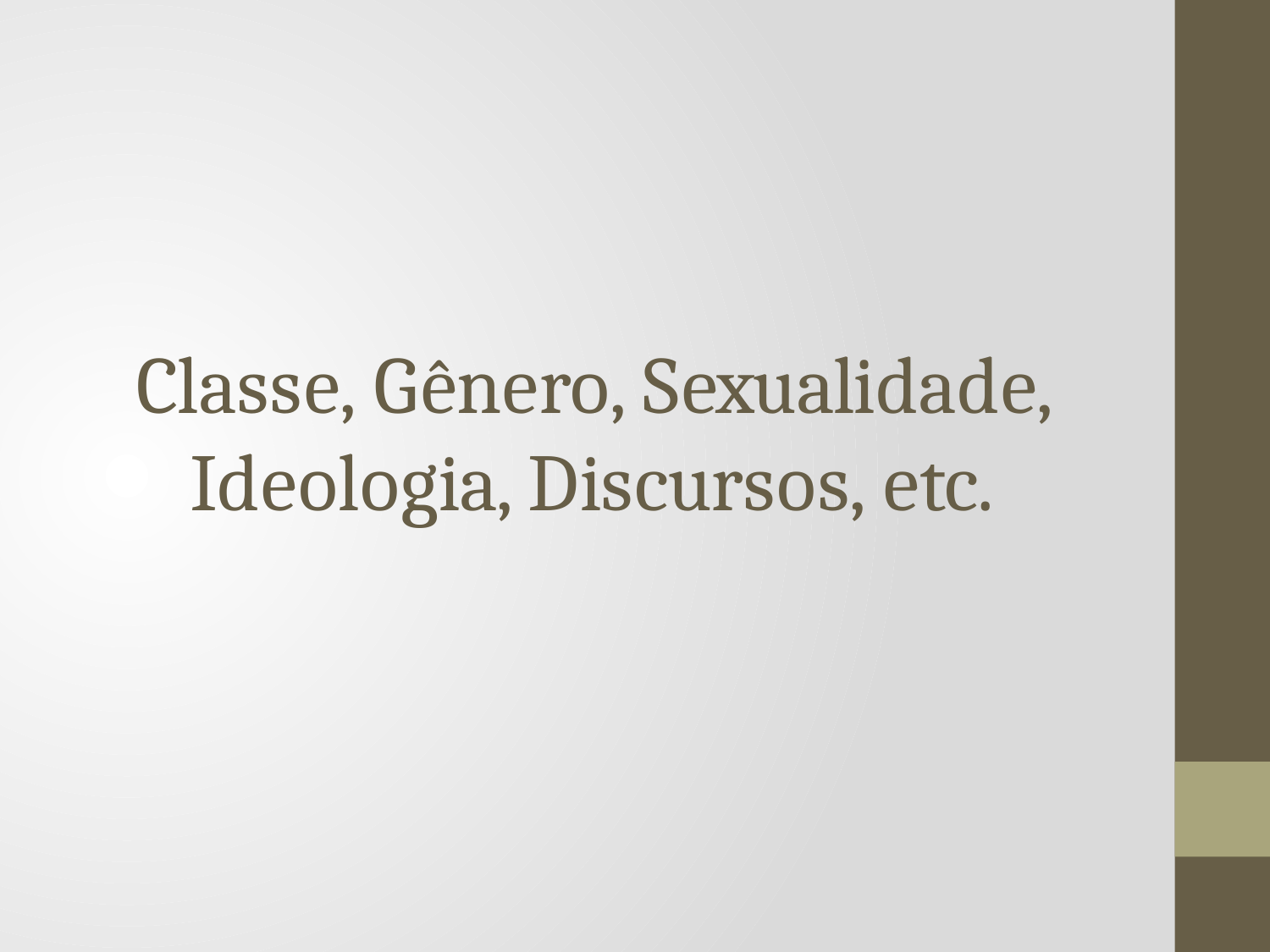

# Classe, Gênero, Sexualidade, Ideologia, Discursos, etc.